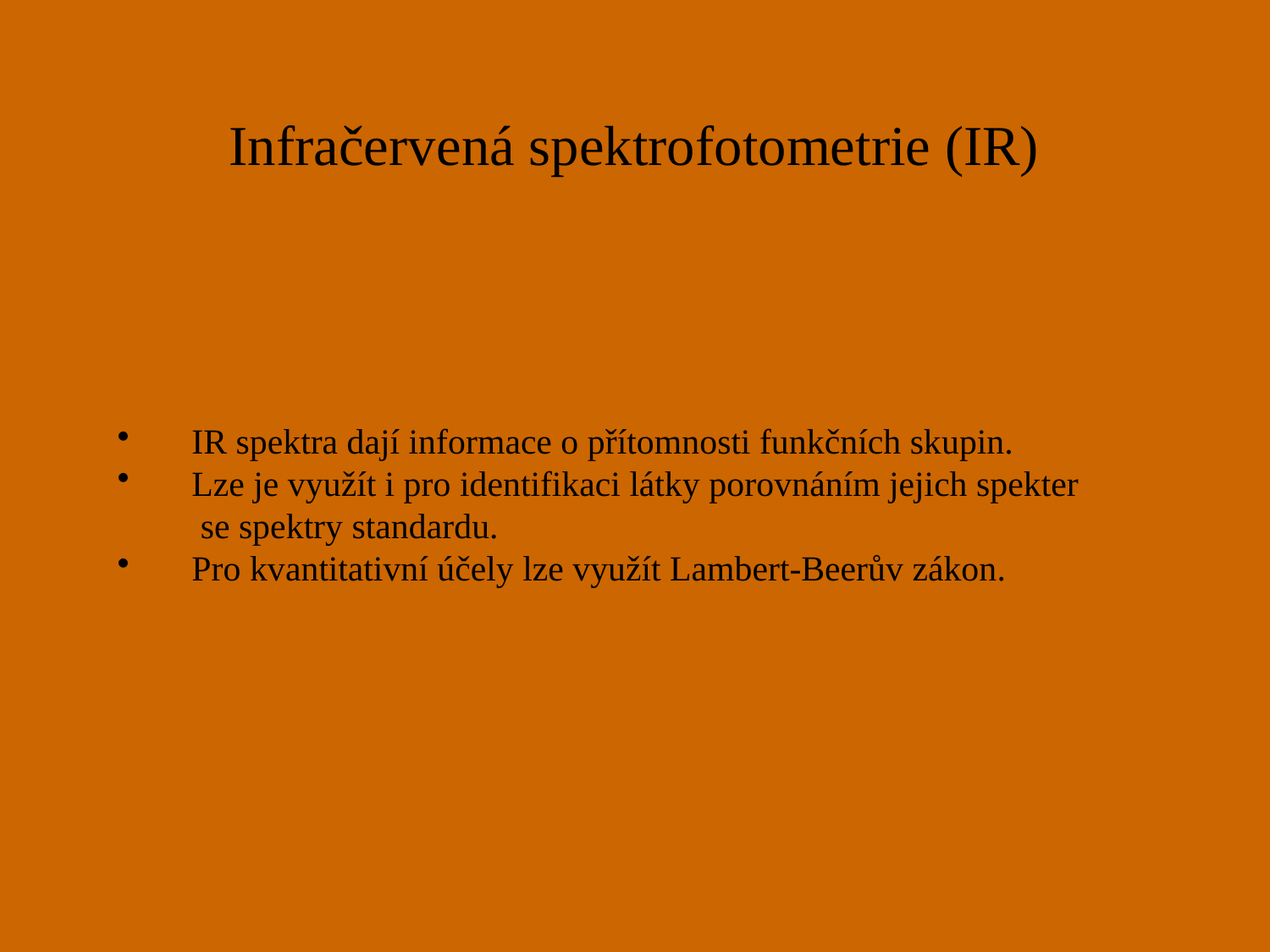

# Infračervená spektrofotometrie (IR)

     IR spektra dají informace o přítomnosti funkčních skupin.
     Lze je využít i pro identifikaci látky porovnáním jejich spekter
      se spektry standardu.
     Pro kvantitativní účely lze využít Lambert-Beerův zákon.